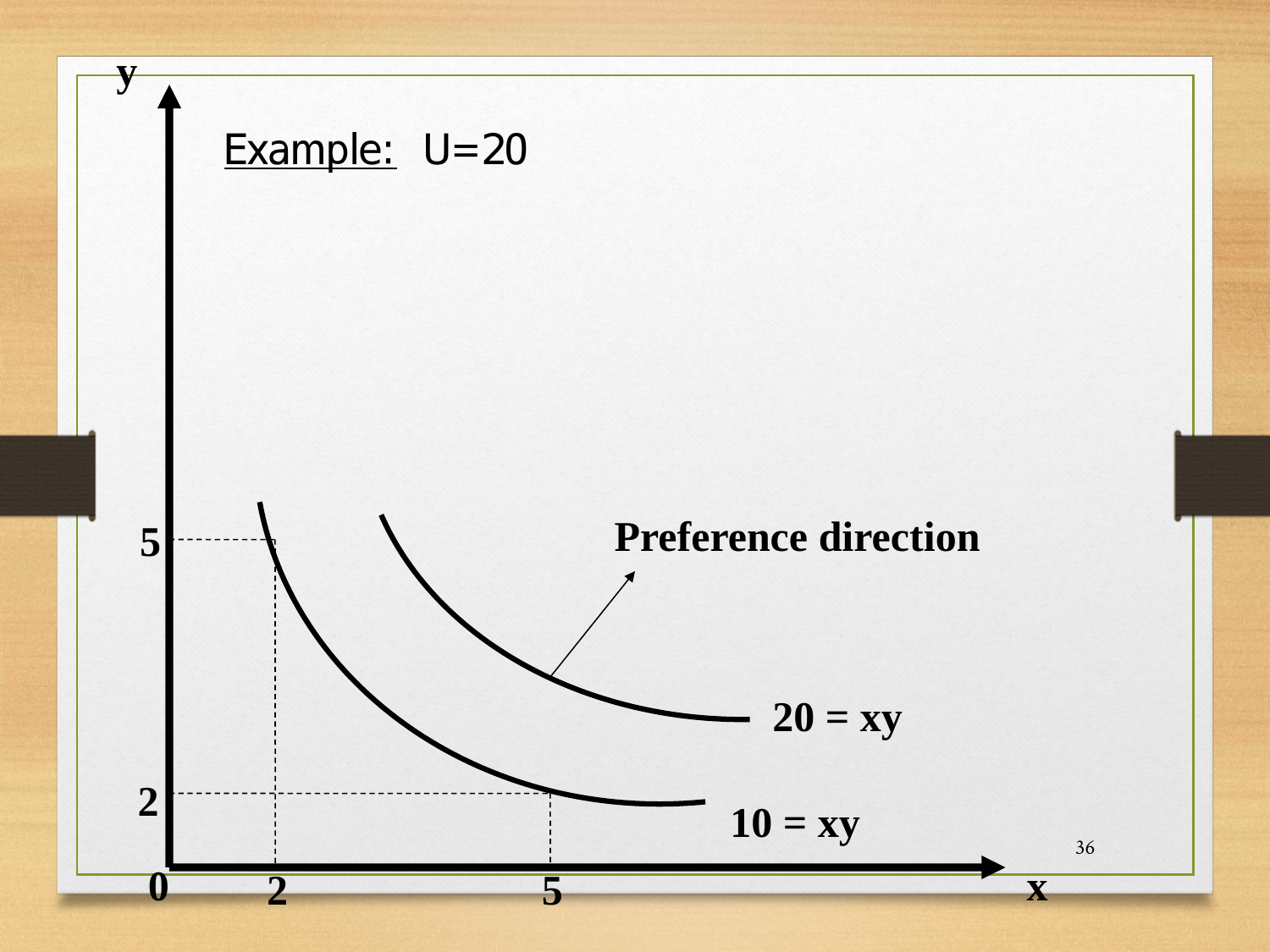

y

Example:  U=20

Preference direction
5

20 = xy
2
10 = xy

36
0
x
2
5